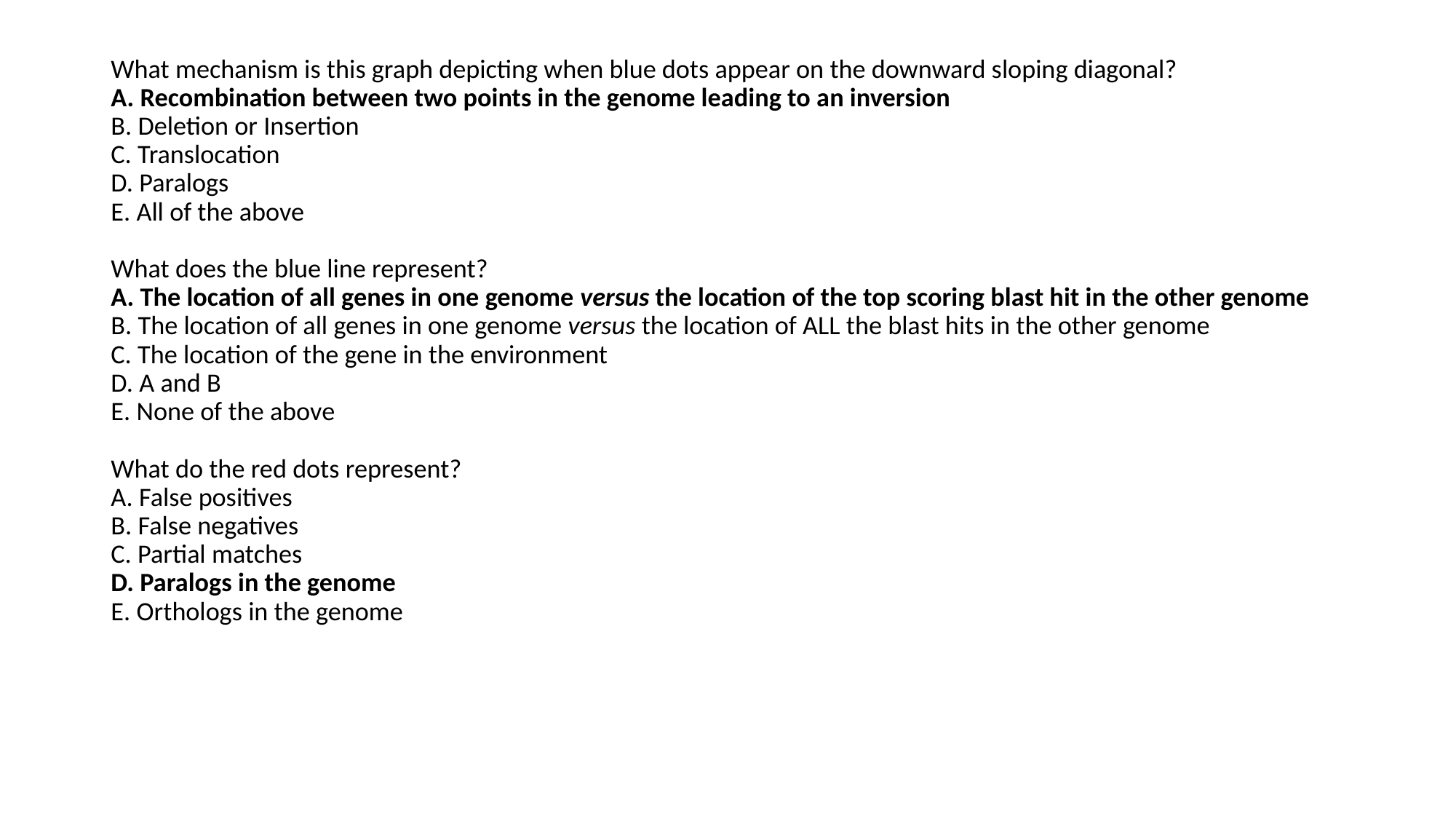

# What mechanism is this graph depicting when blue dots appear on the downward sloping diagonal? A. Recombination between two points in the genome leading to an inversion B. Deletion or Insertion C. Translocation D. Paralogs E. All of the above   What does the blue line represent? A. The location of all genes in one genome versus the location of the top scoring blast hit in the other genome B. The location of all genes in one genome versus the location of ALL the blast hits in the other genome C. The location of the gene in the environment D. A and B E. None of the above   What do the red dots represent? A. False positives B. False negatives C. Partial matches D. Paralogs in the genome E. Orthologs in the genome